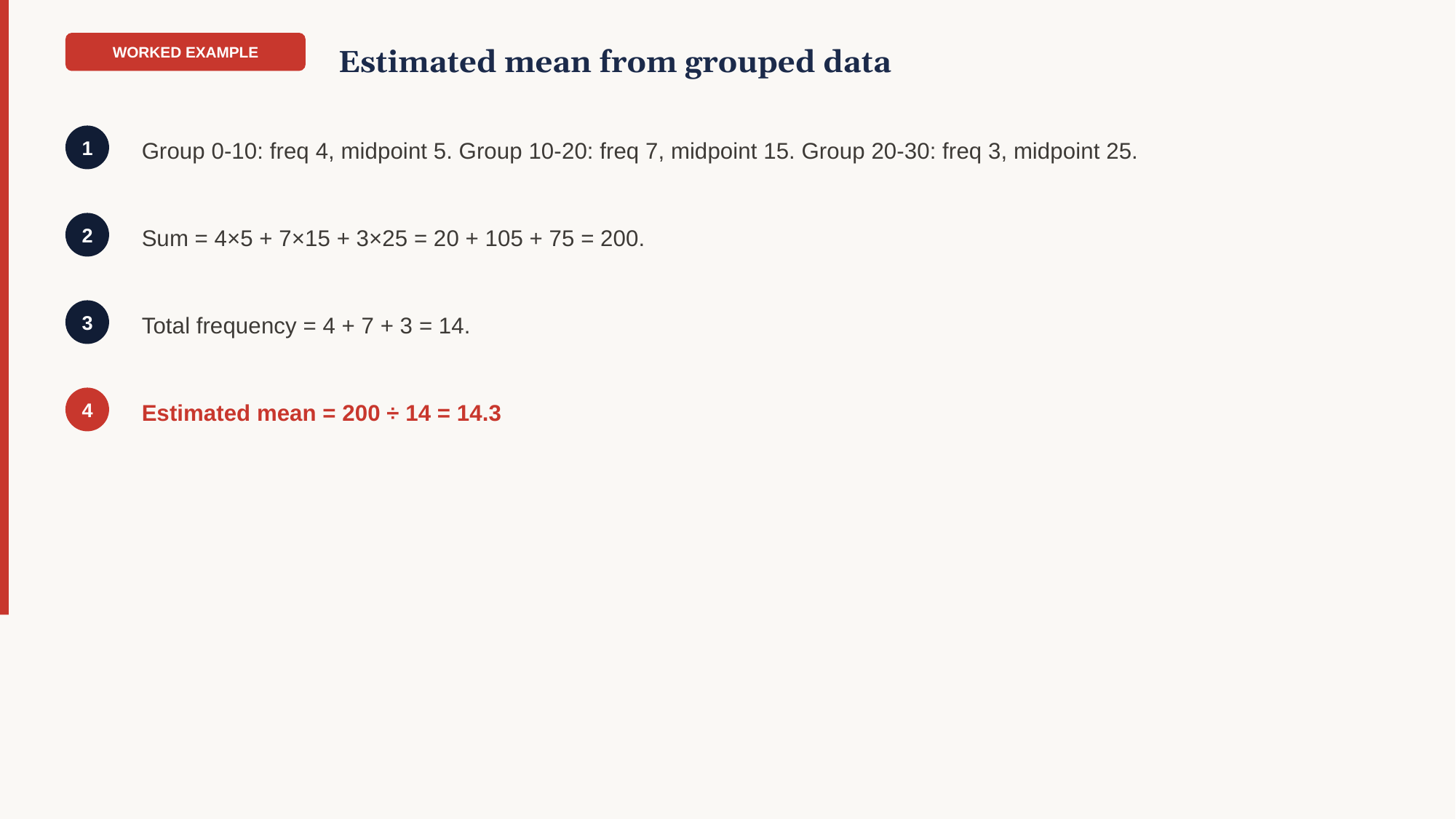

WORKED EXAMPLE
Estimated mean from grouped data
Group 0-10: freq 4, midpoint 5. Group 10-20: freq 7, midpoint 15. Group 20-30: freq 3, midpoint 25.

1
Sum = 4×5 + 7×15 + 3×25 = 20 + 105 + 75 = 200.

2
Total frequency = 4 + 7 + 3 = 14.

3
Estimated mean = 200 ÷ 14 = 14.3

4